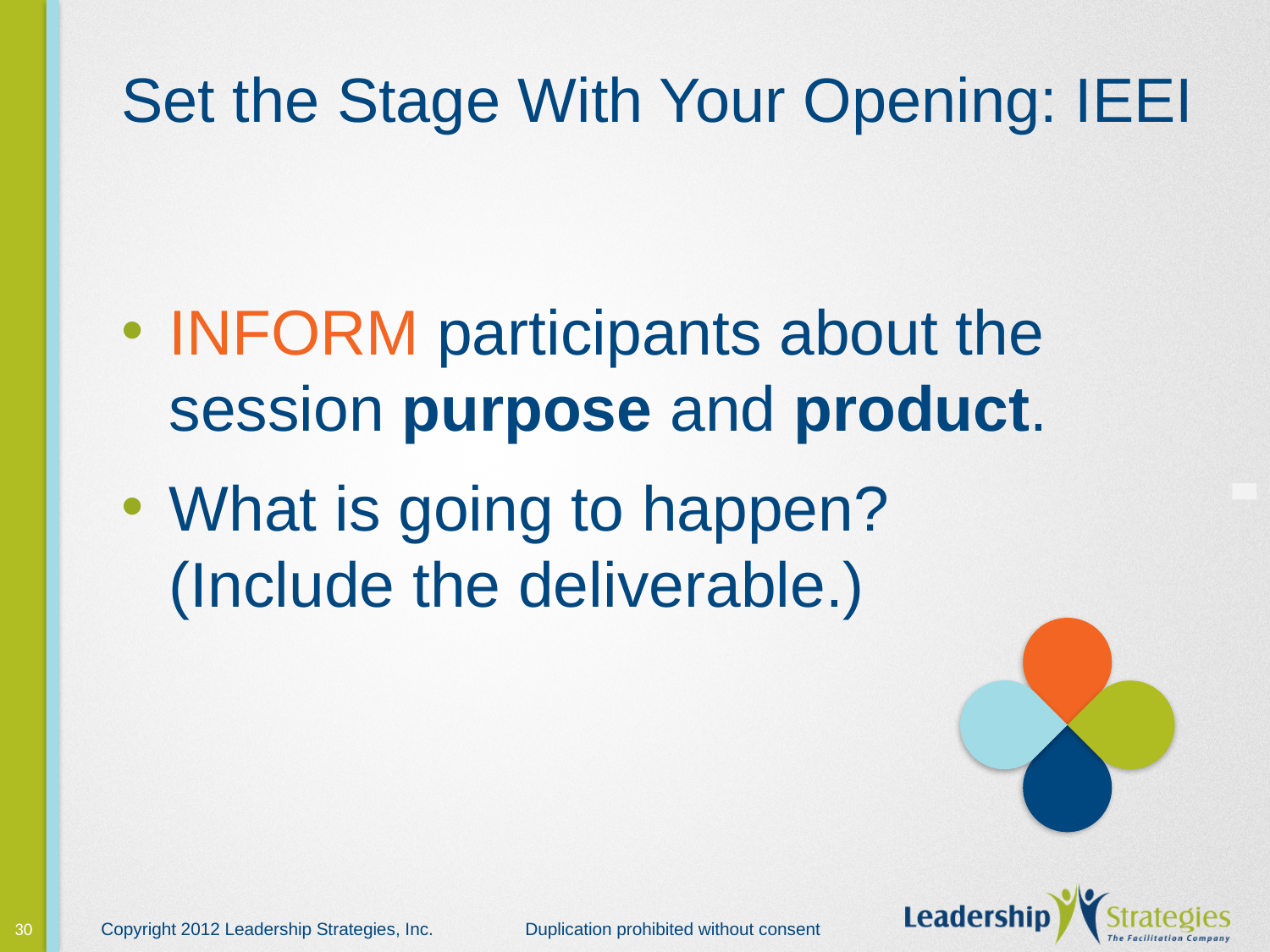

# Set the Stage With Your Opening: IEEI
Inform participants about the session purpose and product.
What is going to happen?
(Include the deliverable.)
-

30